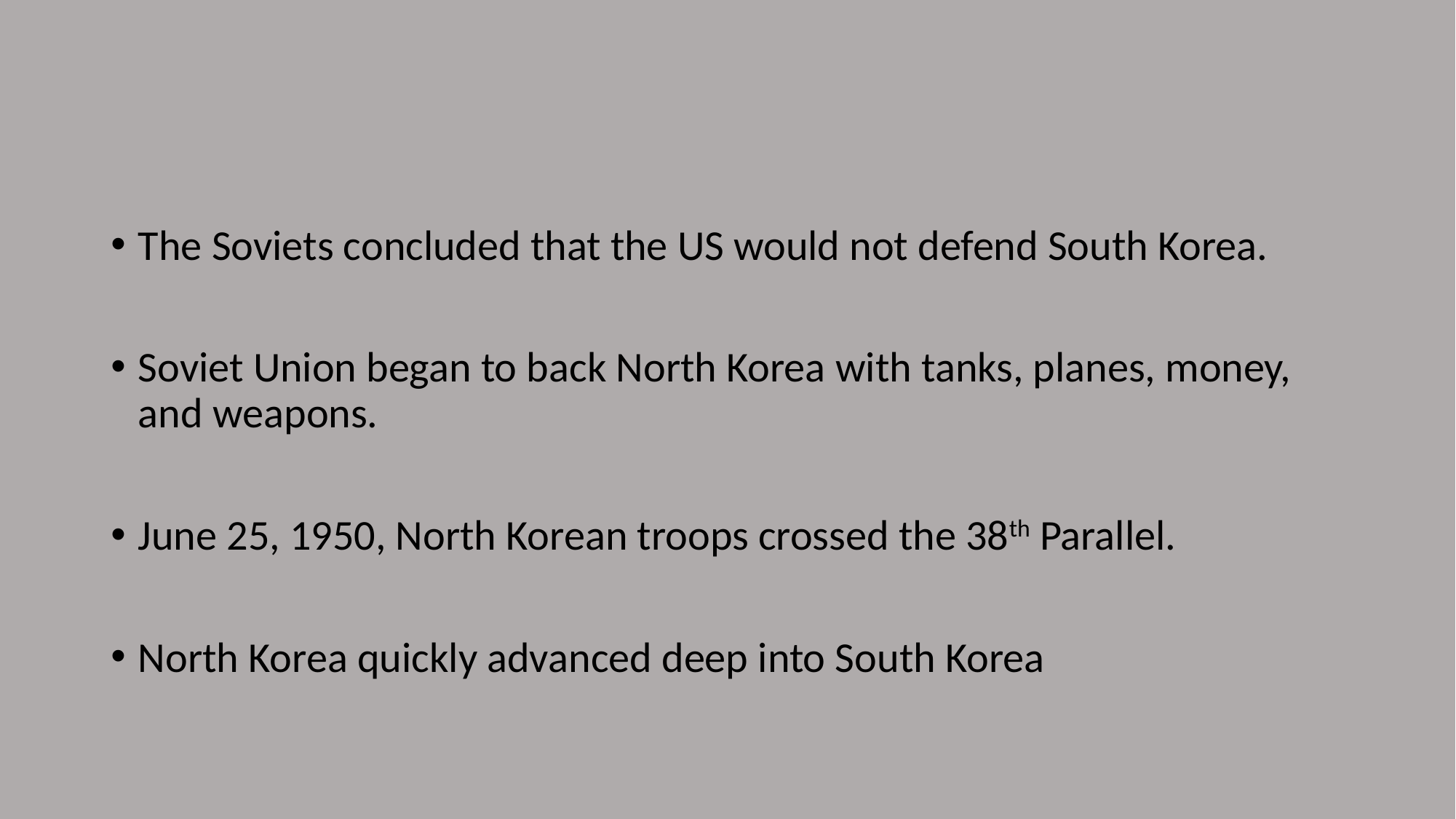

#
The Soviets concluded that the US would not defend South Korea.

Soviet Union began to back North Korea with tanks, planes, money, and weapons.

June 25, 1950, North Korean troops crossed the 38th Parallel.

North Korea quickly advanced deep into South Korea